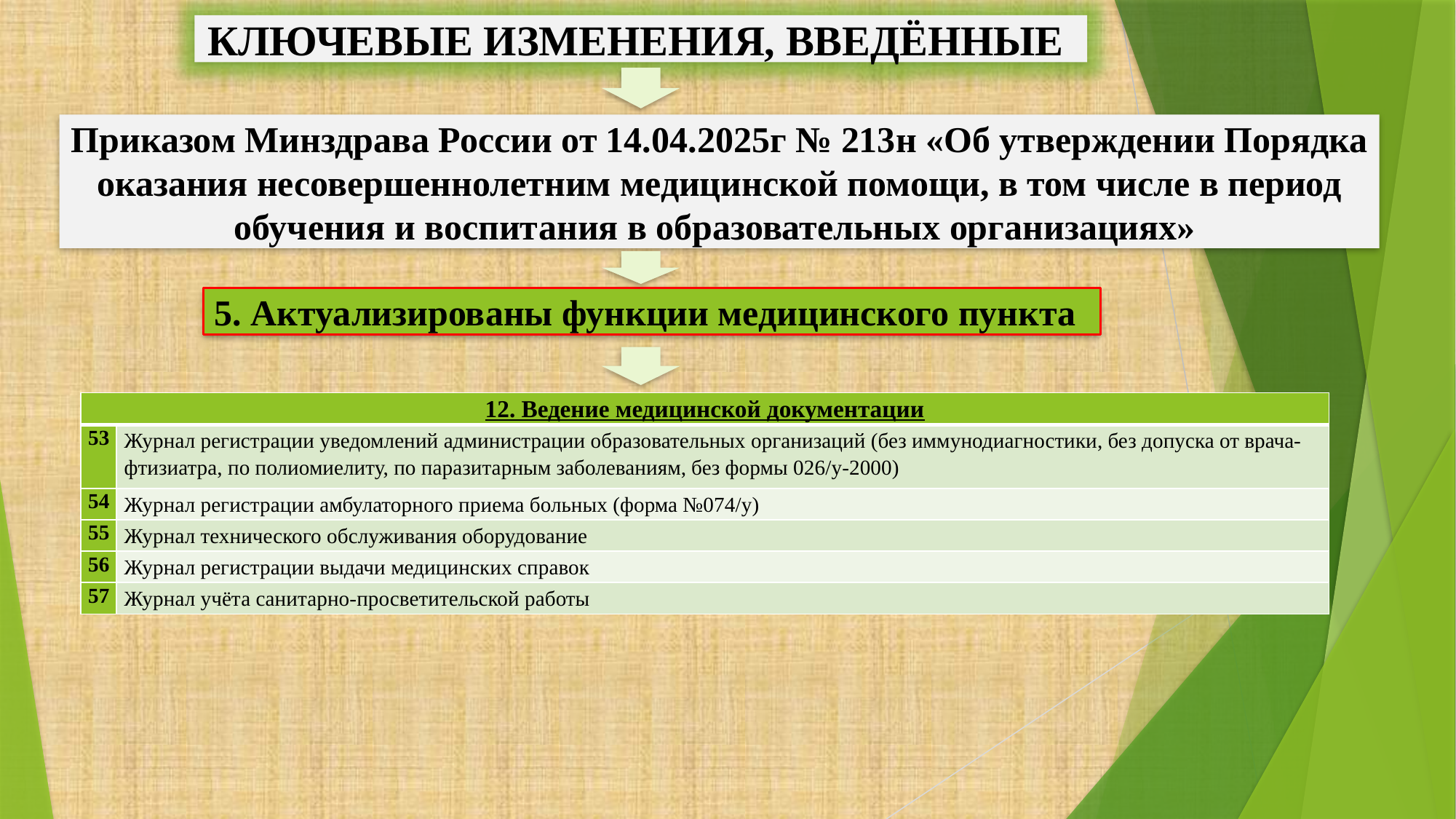

КЛЮЧЕВЫЕ ИЗМЕНЕНИЯ, ВВЕДЁННЫЕ

Приказом Минздрава России от 14.04.2025г № 213н «Об утверждении Порядка оказания несовершеннолетним медицинской помощи, в том числе в период обучения и воспитания в образовательных организациях»

5. Актуализированы функции медицинского пункта

| 12. Ведение медицинской документации |  |
| --- | --- |
| 53 | Журнал регистрации уведомлений администрации образовательных организаций (без иммунодиагностики, без допуска от врача-фтизиатра, по полиомиелиту, по паразитарным заболеваниям, без формы 026/у-2000) |
| 54 | Журнал регистрации амбулаторного приема больных (форма №074/у) |
| 55 | Журнал технического обслуживания оборудование |
| 56 | Журнал регистрации выдачи медицинских справок |
| 57 | Журнал учёта санитарно-просветительской работы |